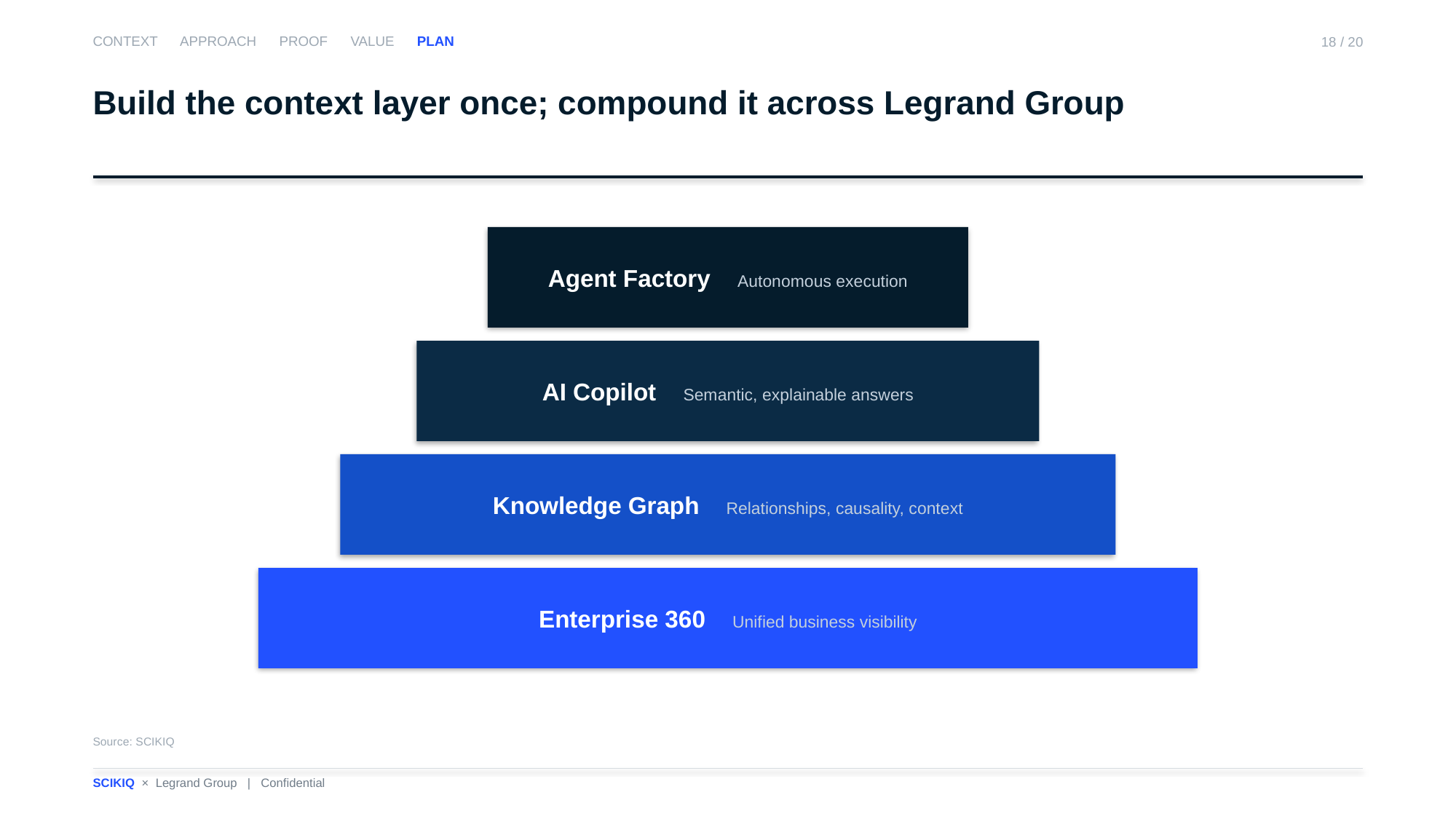

CONTEXT      APPROACH      PROOF      VALUE      PLAN
18 / 20
Build the context layer once; compound it across Legrand Group

Agent Factory    Autonomous execution

AI Copilot    Semantic, explainable answers

Knowledge Graph    Relationships, causality, context

Enterprise 360    Unified business visibility
Source: SCIKIQ
SCIKIQ  ×  Legrand Group   |   Confidential